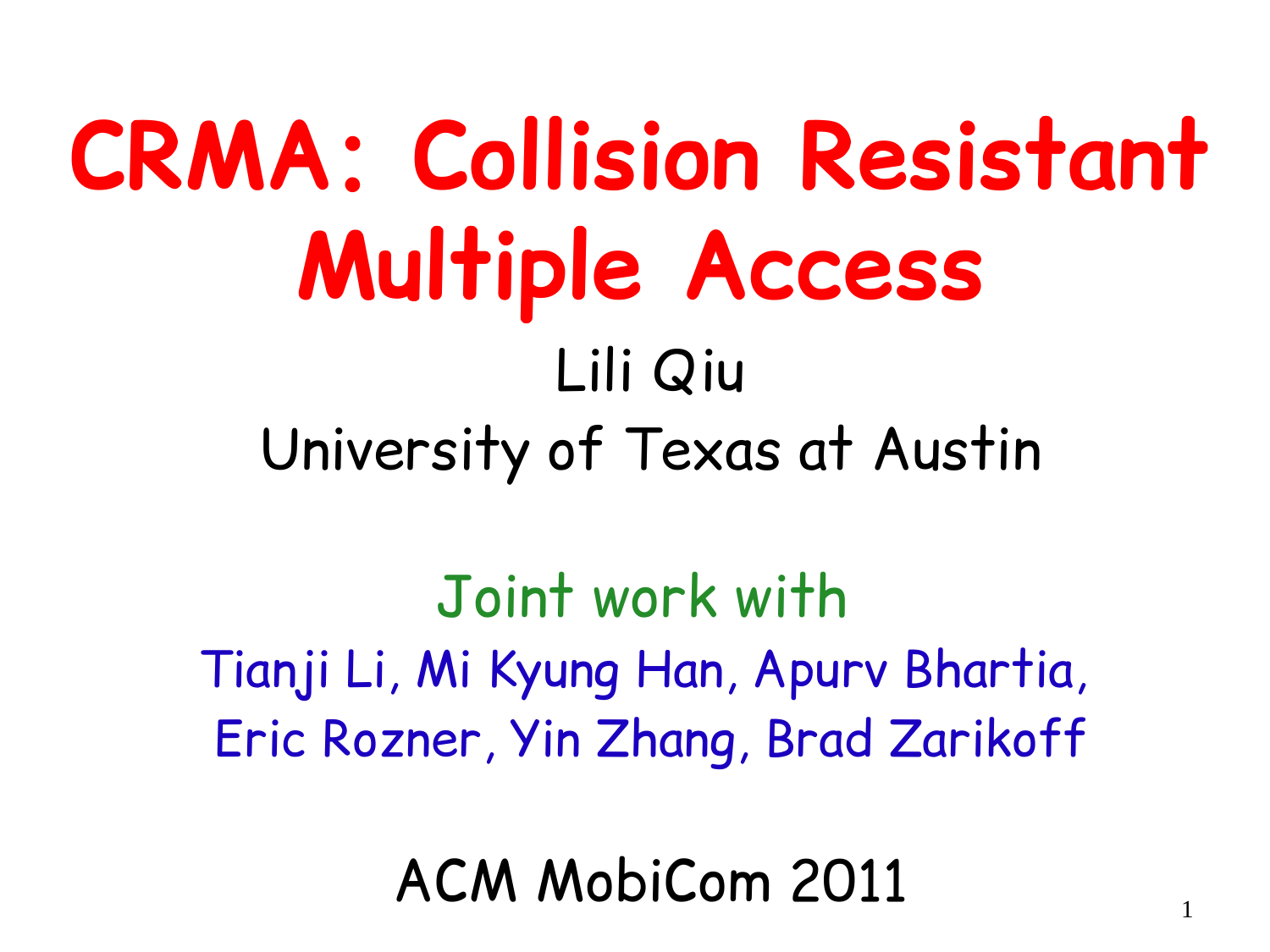

# CRMA: Collision Resistant Multiple Access
Lili Qiu
University of Texas at Austin
Joint work with
Tianji Li, Mi Kyung Han, Apurv Bhartia,
Eric Rozner, Yin Zhang, Brad Zarikoff
ACM MobiCom 2011
1